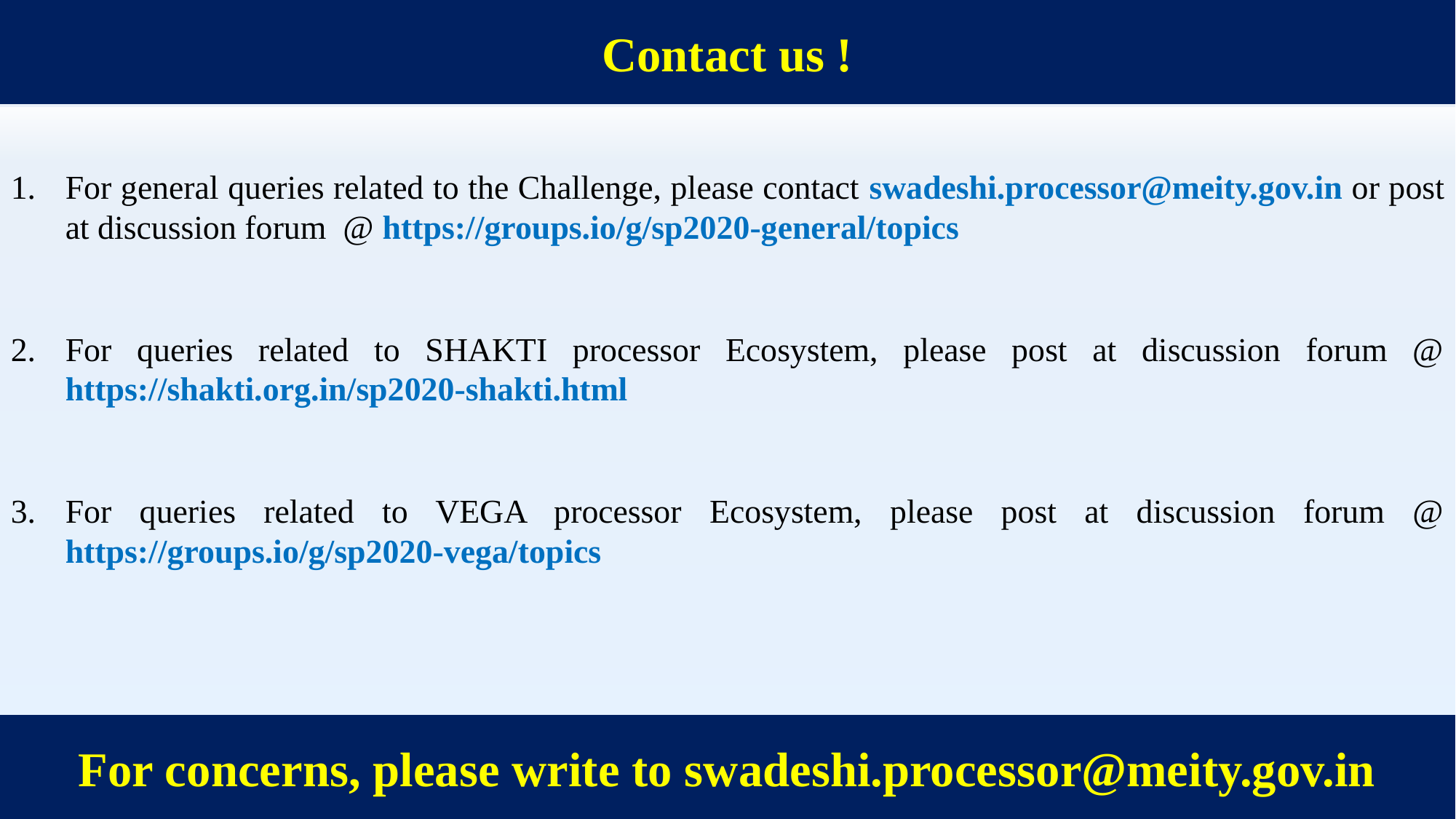

# Contact us !

For general queries related to the Challenge, please contact swadeshi.processor@meity.gov.in or post at discussion forum  @ https://groups.io/g/sp2020-general/topics
For queries related to SHAKTI processor Ecosystem, please post at discussion forum @ https://shakti.org.in/sp2020-shakti.html
For queries related to VEGA processor Ecosystem, please post at discussion forum @ https://groups.io/g/sp2020-vega/topics
For concerns, please write to swadeshi.processor@meity.gov.in